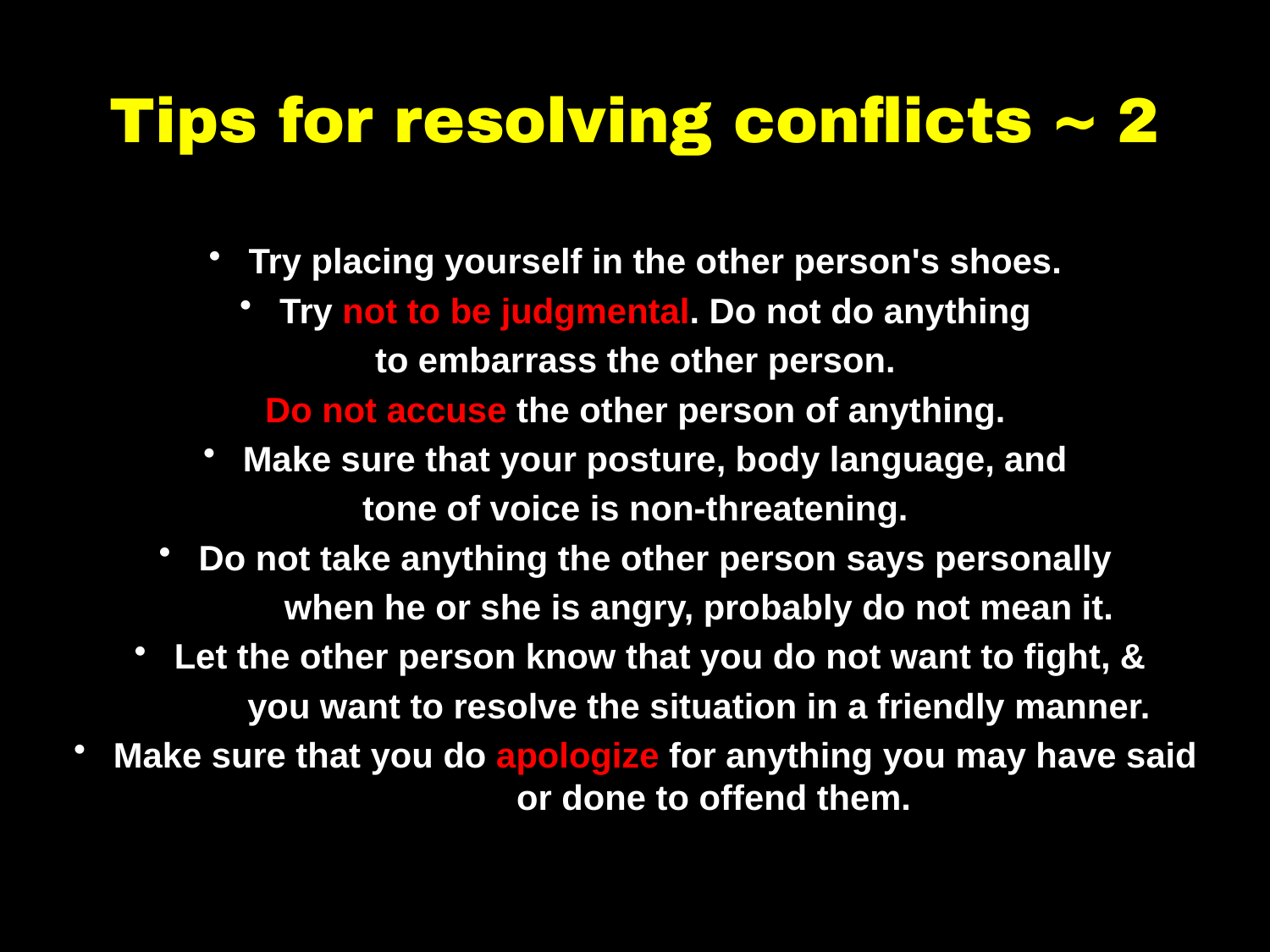

Tips for resolving conflicts ~ 2
 Try placing yourself in the other person's shoes.
 Try not to be judgmental. Do not do anything
to embarrass the other person.
Do not accuse the other person of anything.
 Make sure that your posture, body language, and
tone of voice is non-threatening.
 Do not take anything the other person says personally
	when he or she is angry, probably do not mean it.
 Let the other person know that you do not want to fight, &
	you want to resolve the situation in a friendly manner.
 Make sure that you do apologize for anything you may have said 	or done to offend them.